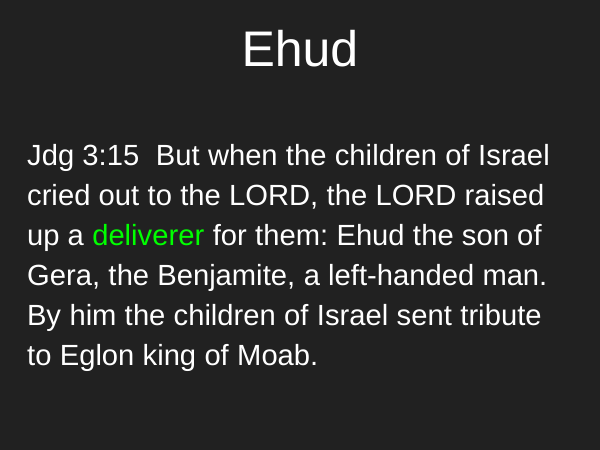

# Ehud
Jdg 3:15  But when the children of Israel cried out to the LORD, the LORD raised up a deliverer for them: Ehud the son of Gera, the Benjamite, a left-handed man. By him the children of Israel sent tribute to Eglon king of Moab.